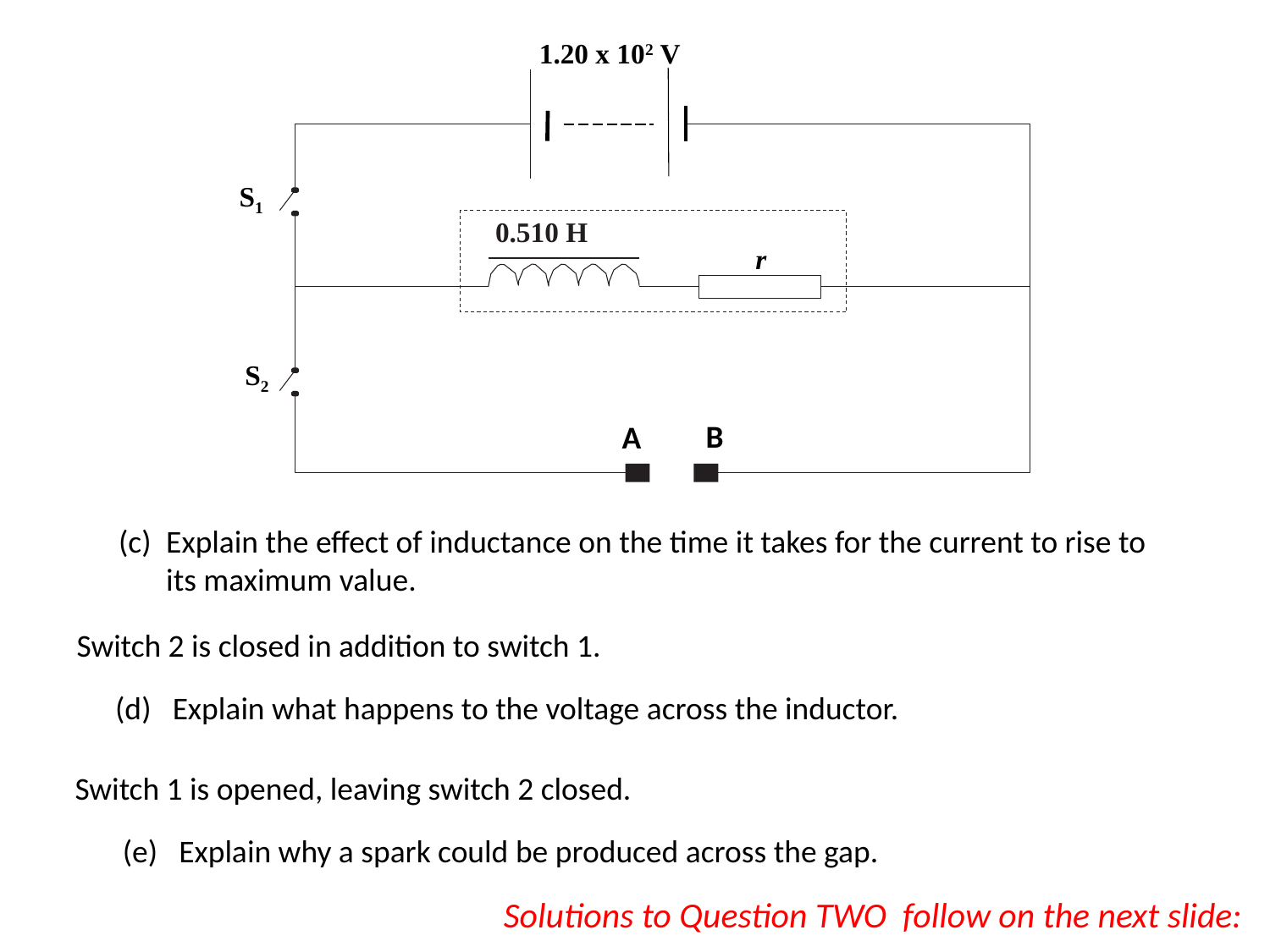

1.20 x 102 V

0.510 H

S1
r
S2
B
A
Explain the effect of inductance on the time it takes for the current to rise to its maximum value.
Switch 2 is closed in addition to switch 1.
(d)   Explain what happens to the voltage across the inductor.
Switch 1 is opened, leaving switch 2 closed.
(e)   Explain why a spark could be produced across the gap.
Solutions to Question TWO  follow on the next slide: